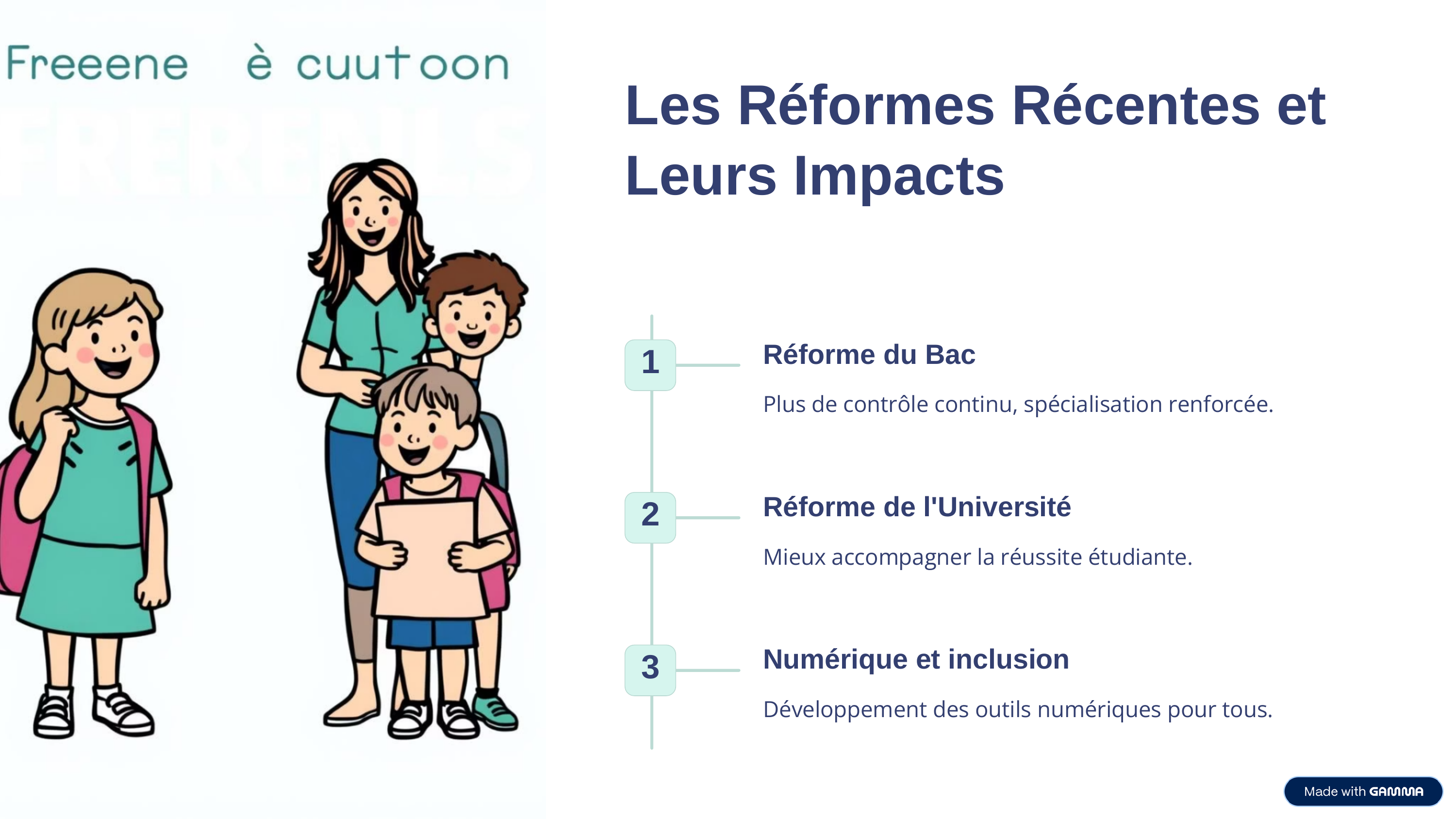

Les Réformes Récentes et Leurs Impacts

Réforme du Bac

1

Plus de contrôle continu, spécialisation renforcée.

Réforme de l'Université

2

Mieux accompagner la réussite étudiante.

Numérique et inclusion

3

Développement des outils numériques pour tous.